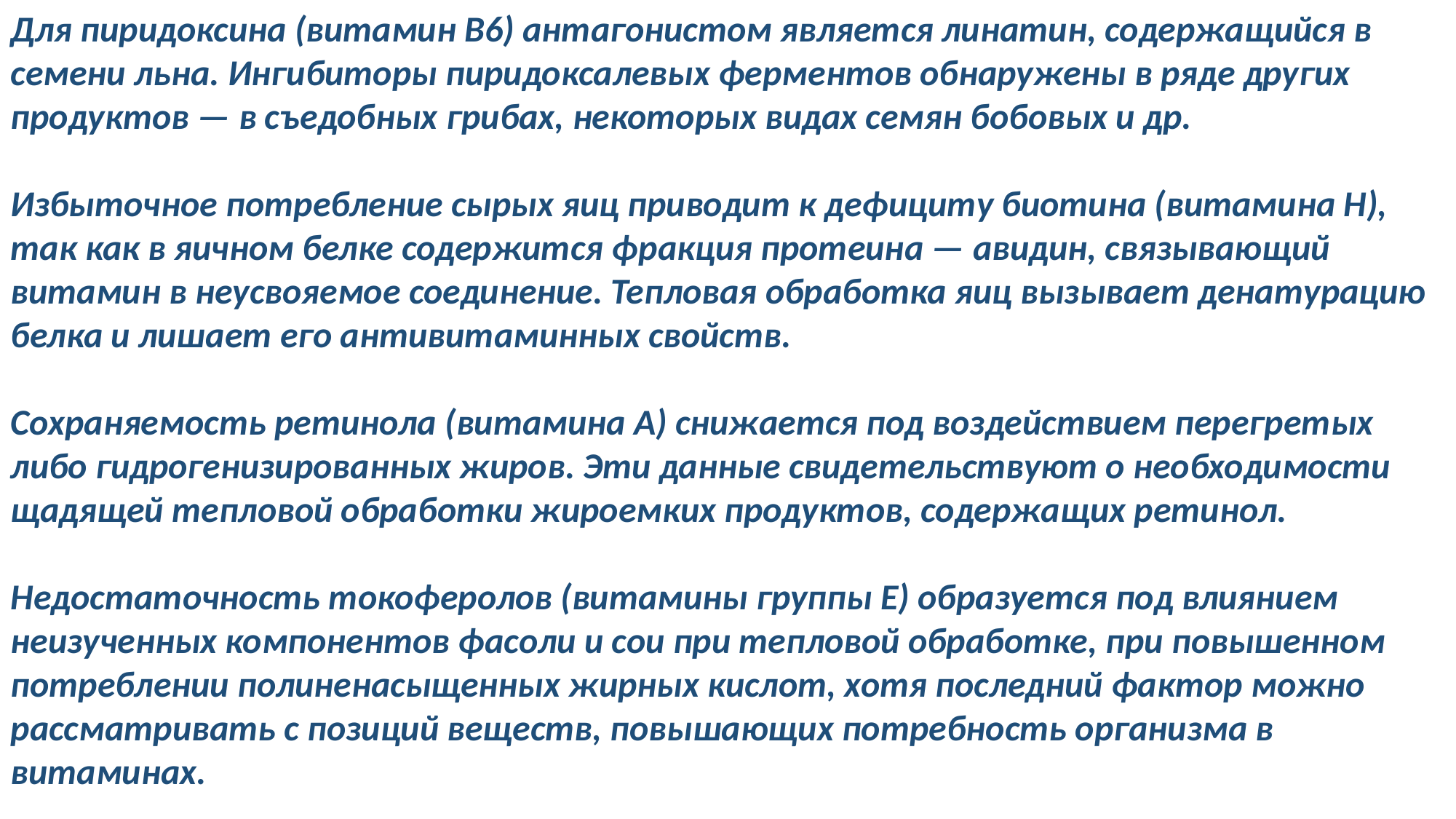

Для пиридоксина (витамин В6) антагонистом является линатин, содержащийся в семени льна. Ингибиторы пиридоксалевых ферментов обнаружены в ряде других продуктов — в съедобных грибах, некоторых видах семян бобовых и др.

Избыточное потребление сырых яиц приводит к дефициту биотина (витамина Н), так как в яичном белке содержится фракция протеина — авидин, связывающий витамин в неусвояемое соединение. Тепловая обработка яиц вызывает денатурацию белка и лишает его антивитаминных свойств.

Сохраняемость ретинола (витамина А) снижается под воздействием перегретых либо гидрогенизированных жиров. Эти данные свидетельствуют о необходимости щадящей тепловой обработки жироемких продуктов, содержащих ретинол.

Недостаточность токоферолов (витамины группы Е) образуется под влиянием неизученных компонентов фасоли и сои при тепловой обработке, при повышенном потреблении полиненасыщенных жирных кислот, хотя последний фактор можно рассматривать с позиций веществ, повышающих потребность организма в витаминах.